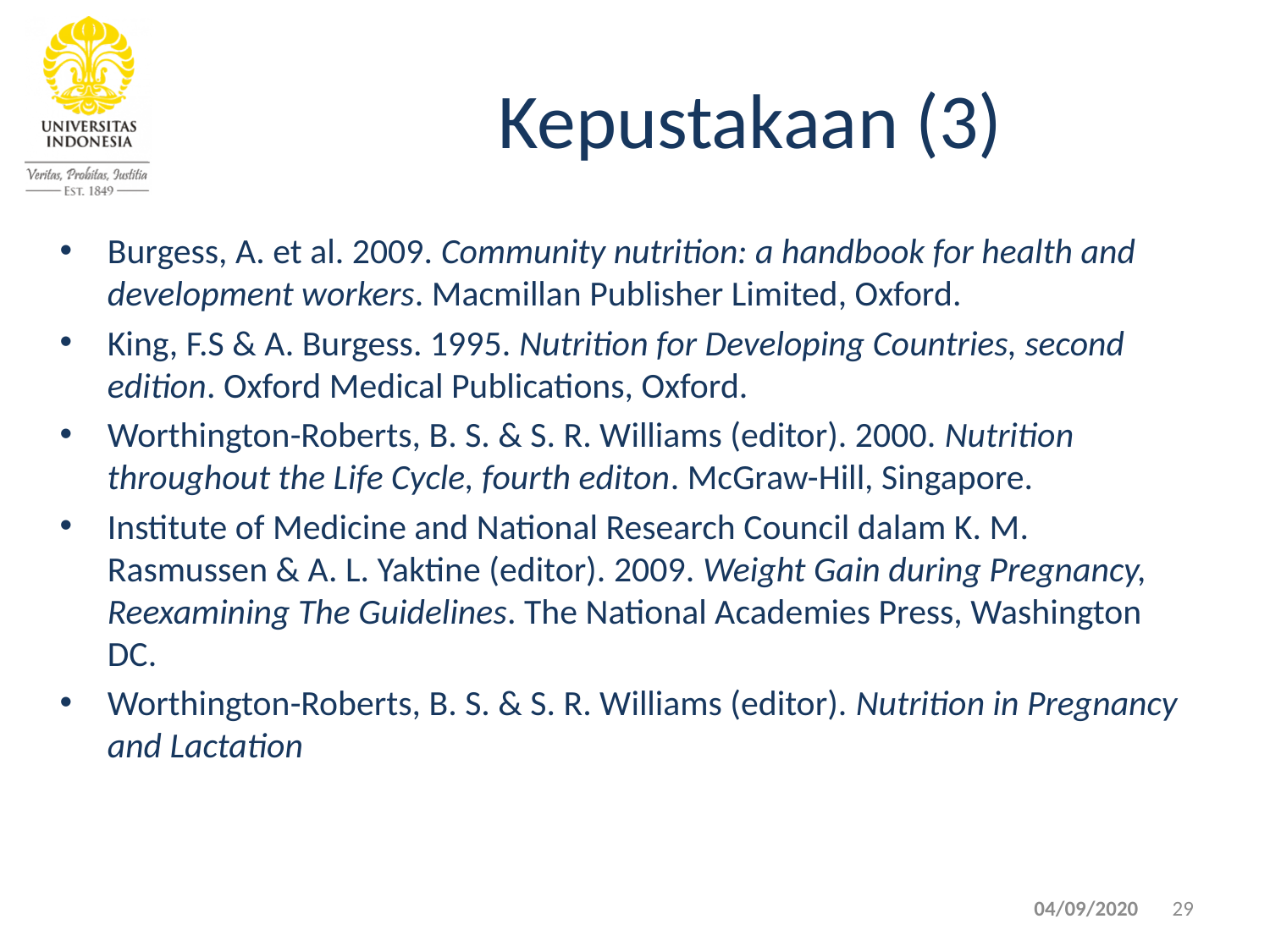

# Kepustakaan (3)
Burgess, A. et al. 2009. Community nutrition: a handbook for health and development workers. Macmillan Publisher Limited, Oxford.
King, F.S & A. Burgess. 1995. Nutrition for Developing Countries, second edition. Oxford Medical Publications, Oxford.
Worthington-Roberts, B. S. & S. R. Williams (editor). 2000. Nutrition throughout the Life Cycle, fourth editon. McGraw-Hill, Singapore.
Institute of Medicine and National Research Council dalam K. M. Rasmussen & A. L. Yaktine (editor). 2009. Weight Gain during Pregnancy, Reexamining The Guidelines. The National Academies Press, Washington DC.
Worthington-Roberts, B. S. & S. R. Williams (editor). Nutrition in Pregnancy and Lactation

04/09/2020
29